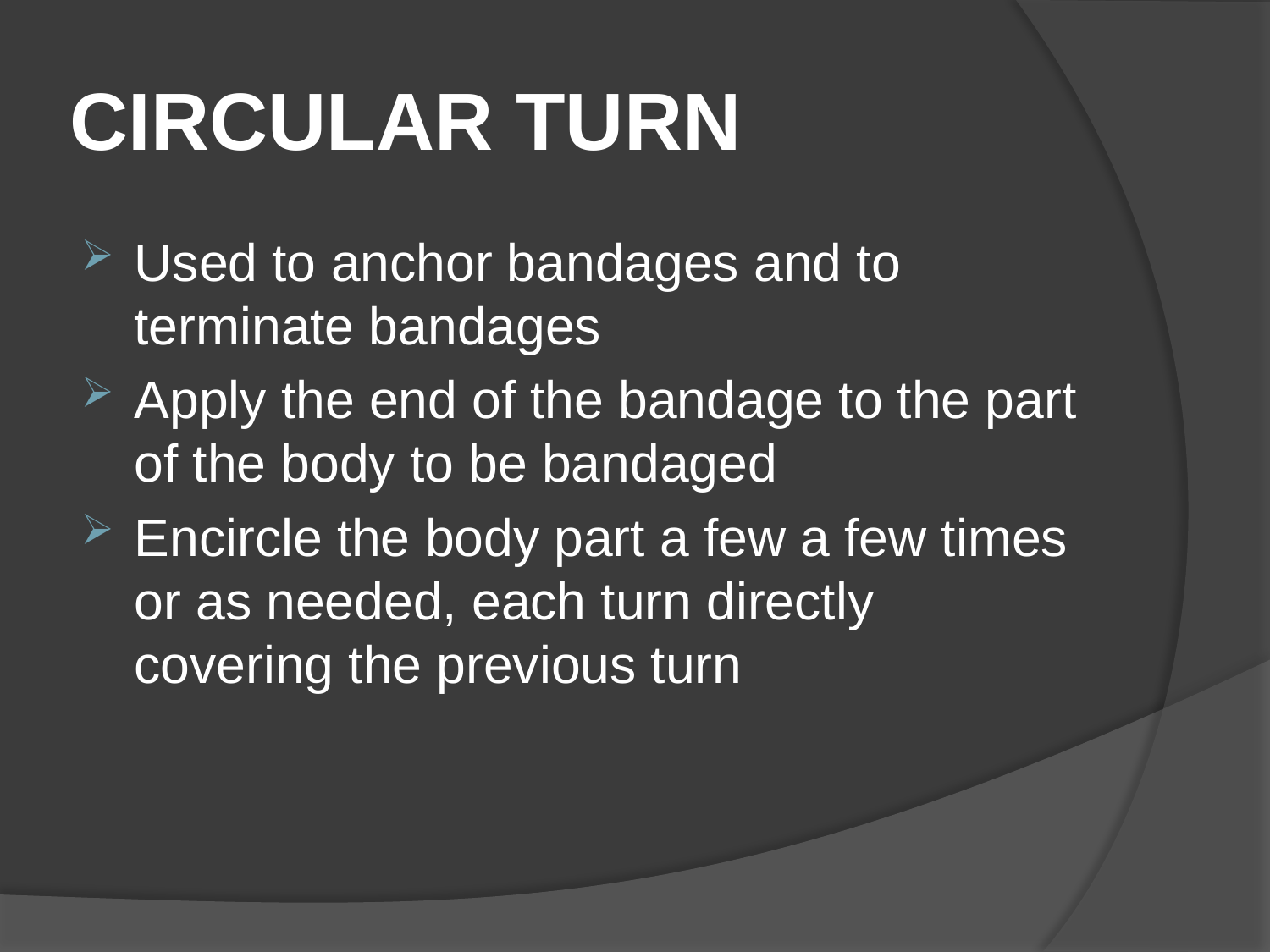

# CIRCULAR TURN
Used to anchor bandages and to terminate bandages
Apply the end of the bandage to the part of the body to be bandaged
Encircle the body part a few a few times or as needed, each turn directly covering the previous turn